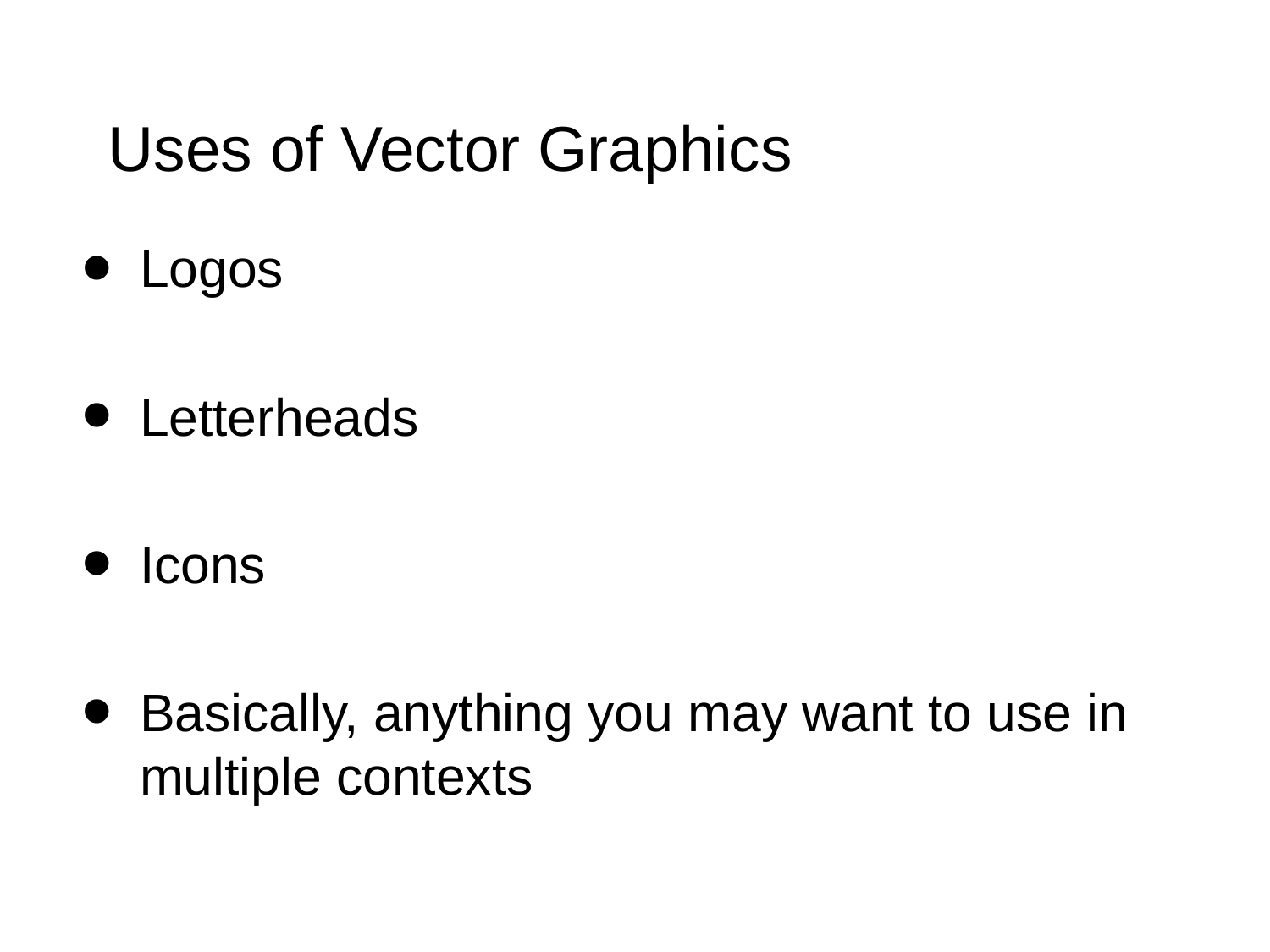

# Uses of Vector Graphics
Logos

Letterheads

Icons

Basically, anything you may want to use in multiple contexts